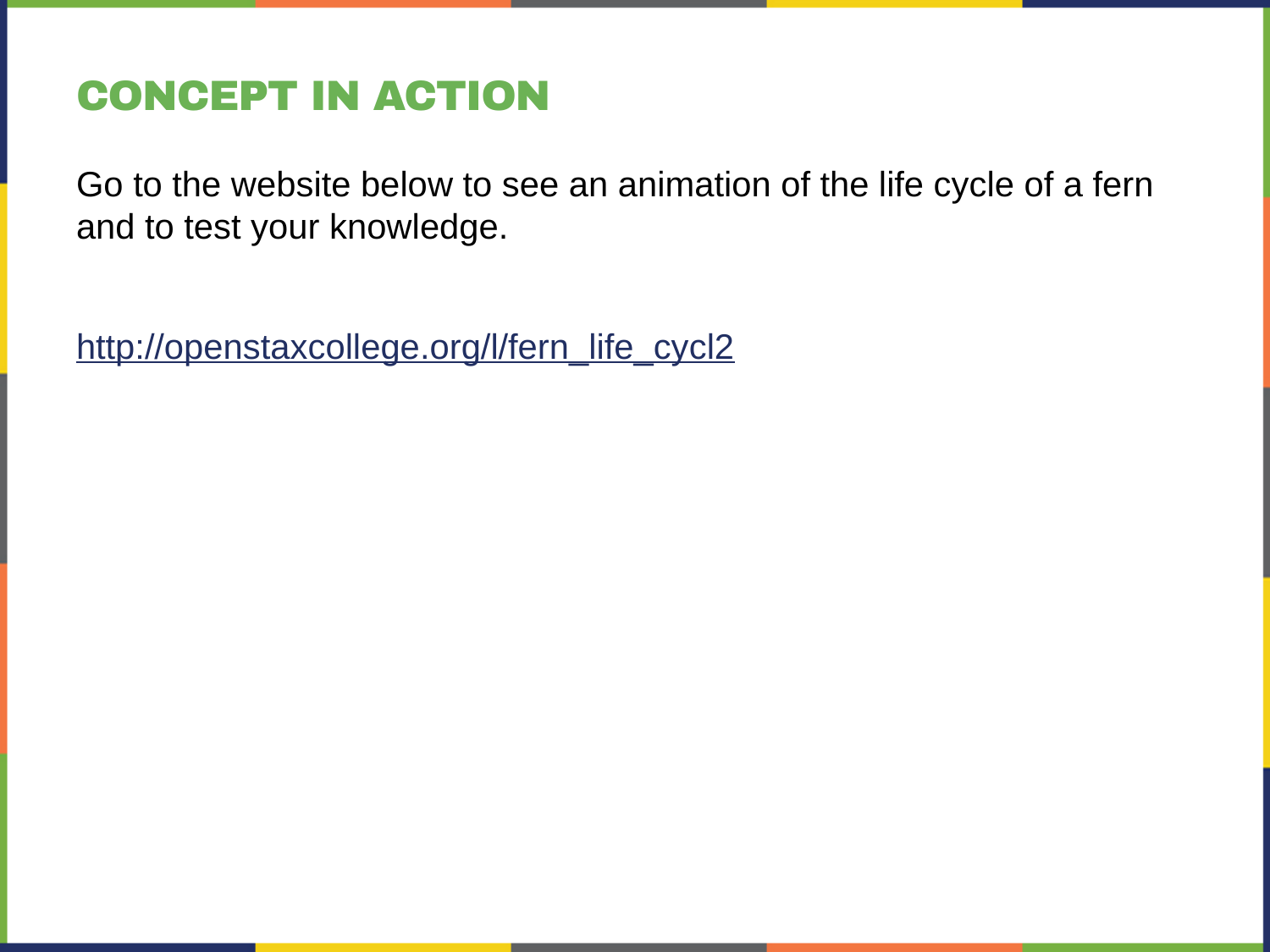

# Concept in action
Go to the website below to see an animation of the life cycle of a fern and to test your knowledge.

http://openstaxcollege.org/l/fern_life_cycl2